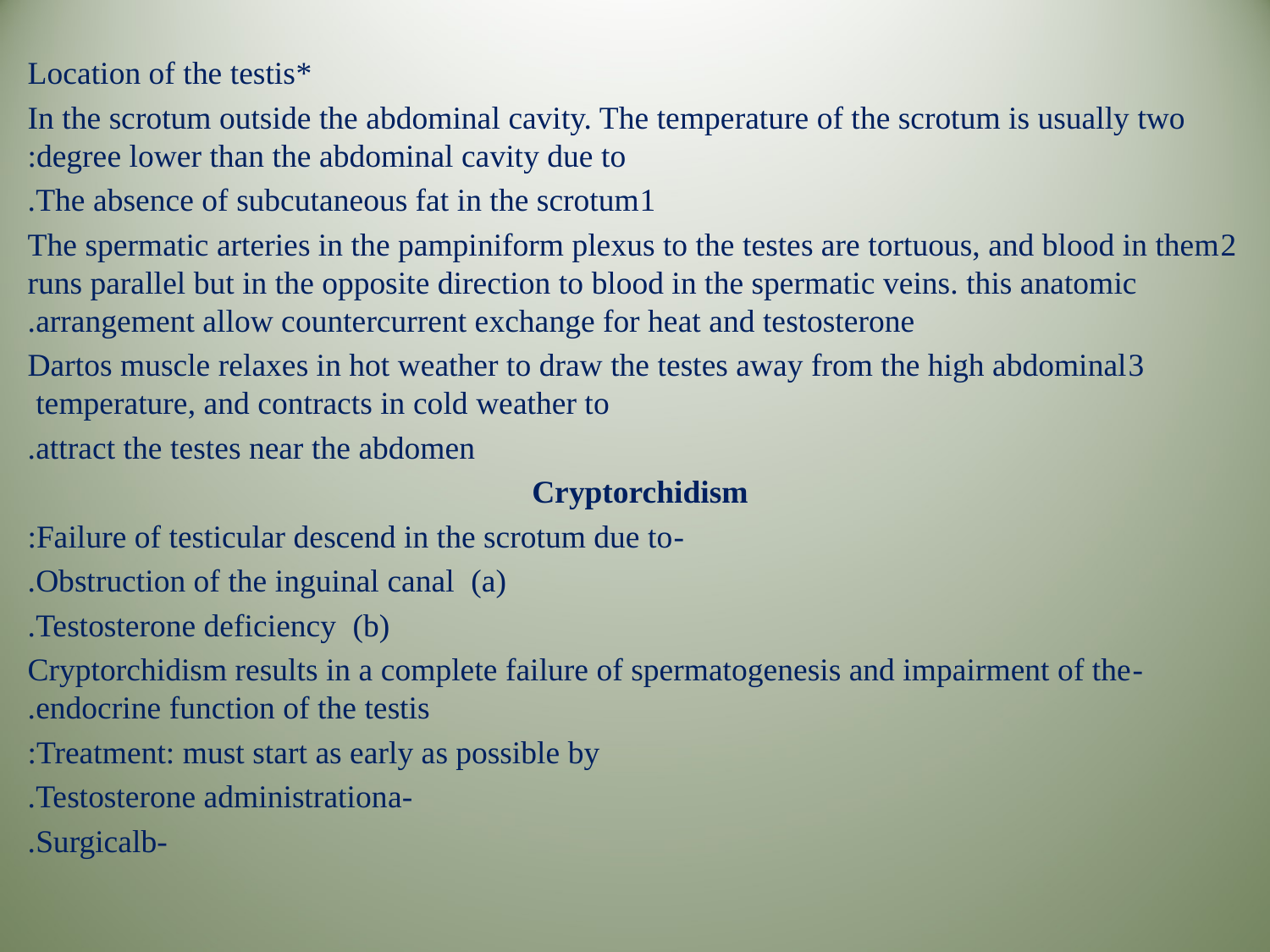

*Location of the testis
In the scrotum outside the abdominal cavity. The temperature of the scrotum is usually two degree lower than the abdominal cavity due to:
1	The absence of subcutaneous fat in the scrotum.
2	The spermatic arteries in the pampiniform plexus to the testes are tortuous, and blood in them runs parallel but in the opposite direction to blood in the spermatic veins. this anatomic arrangement allow countercurrent exchange for heat and testosterone.
3	Dartos muscle relaxes in hot weather to draw the testes away from the high abdominal temperature, and contracts in cold weather to
attract the testes near the abdomen.
Cryptorchidism
-Failure of testicular descend in the scrotum due to:
(a)  Obstruction of the inguinal canal.
(b)  Testosterone deficiency.
  -Cryptorchidism results in a complete failure of spermatogenesis and impairment of the endocrine function of the testis.
Treatment: must start as early as possible by:
a-	Testosterone administration.
b-	Surgical.